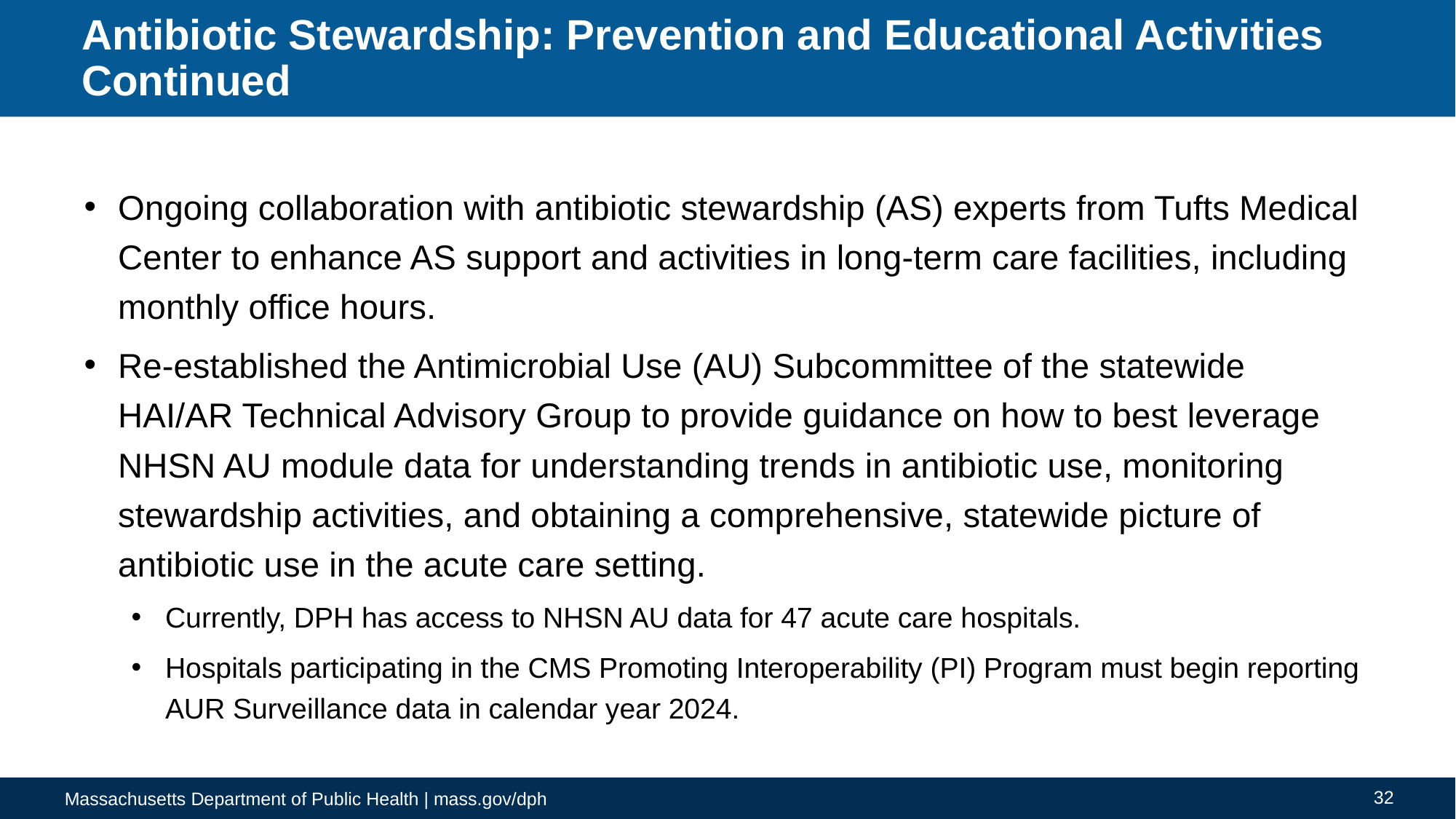

# Antibiotic Stewardship: Prevention and Educational Activities Continued
Ongoing collaboration with antibiotic stewardship (AS) experts from Tufts Medical Center to enhance AS support and activities in long-term care facilities, including monthly office hours.
Re-established the Antimicrobial Use (AU) Subcommittee of the statewide HAI/AR Technical Advisory Group to provide guidance on how to best leverage NHSN AU module data for understanding trends in antibiotic use, monitoring stewardship activities, and obtaining a comprehensive, statewide picture of antibiotic use in the acute care setting.
Currently, DPH has access to NHSN AU data for 47 acute care hospitals.
Hospitals participating in the CMS Promoting Interoperability (PI) Program must begin reporting AUR Surveillance data in calendar year 2024.
32